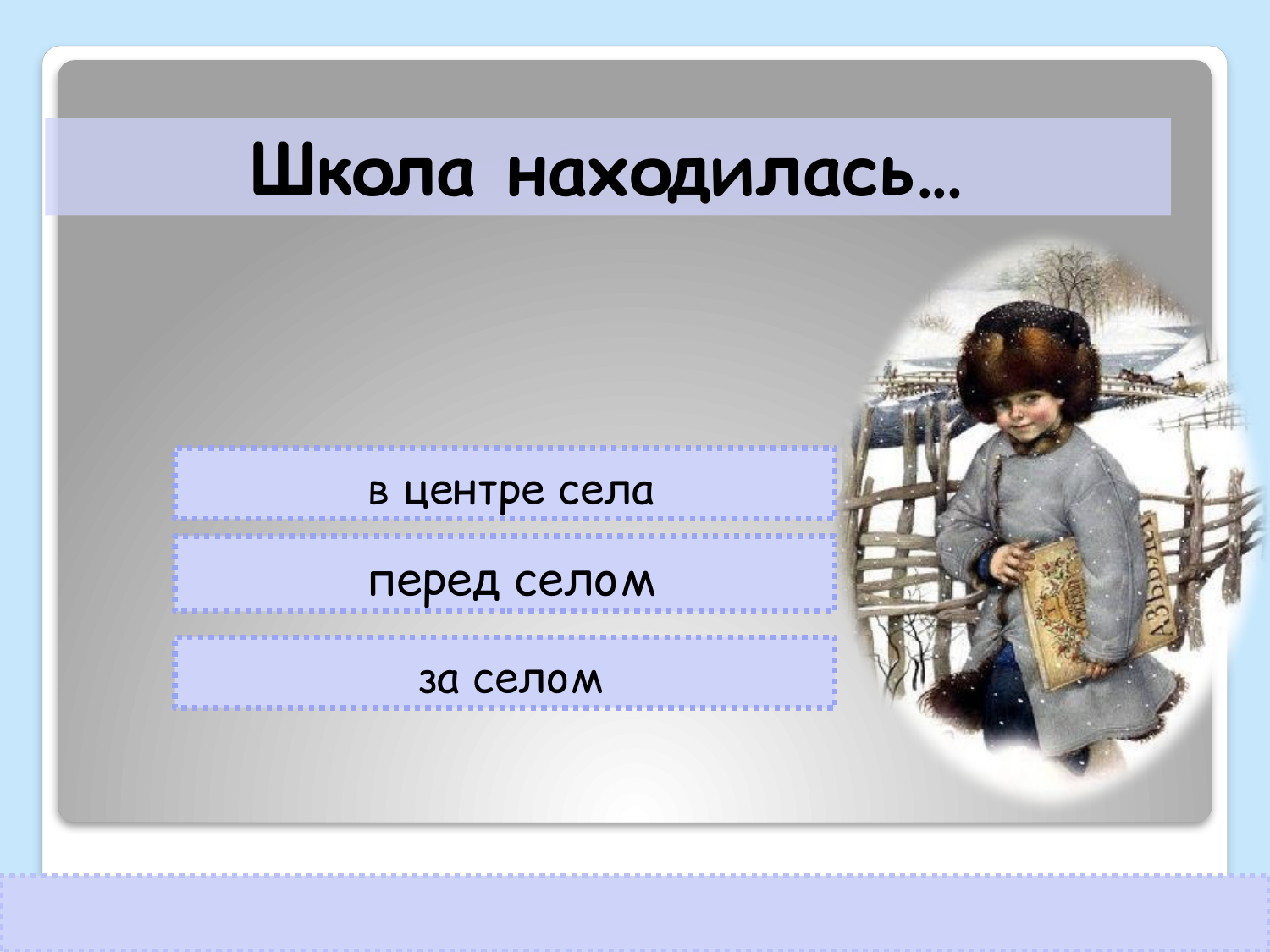

Школа находилась…
в центре села
перед селом
за селом